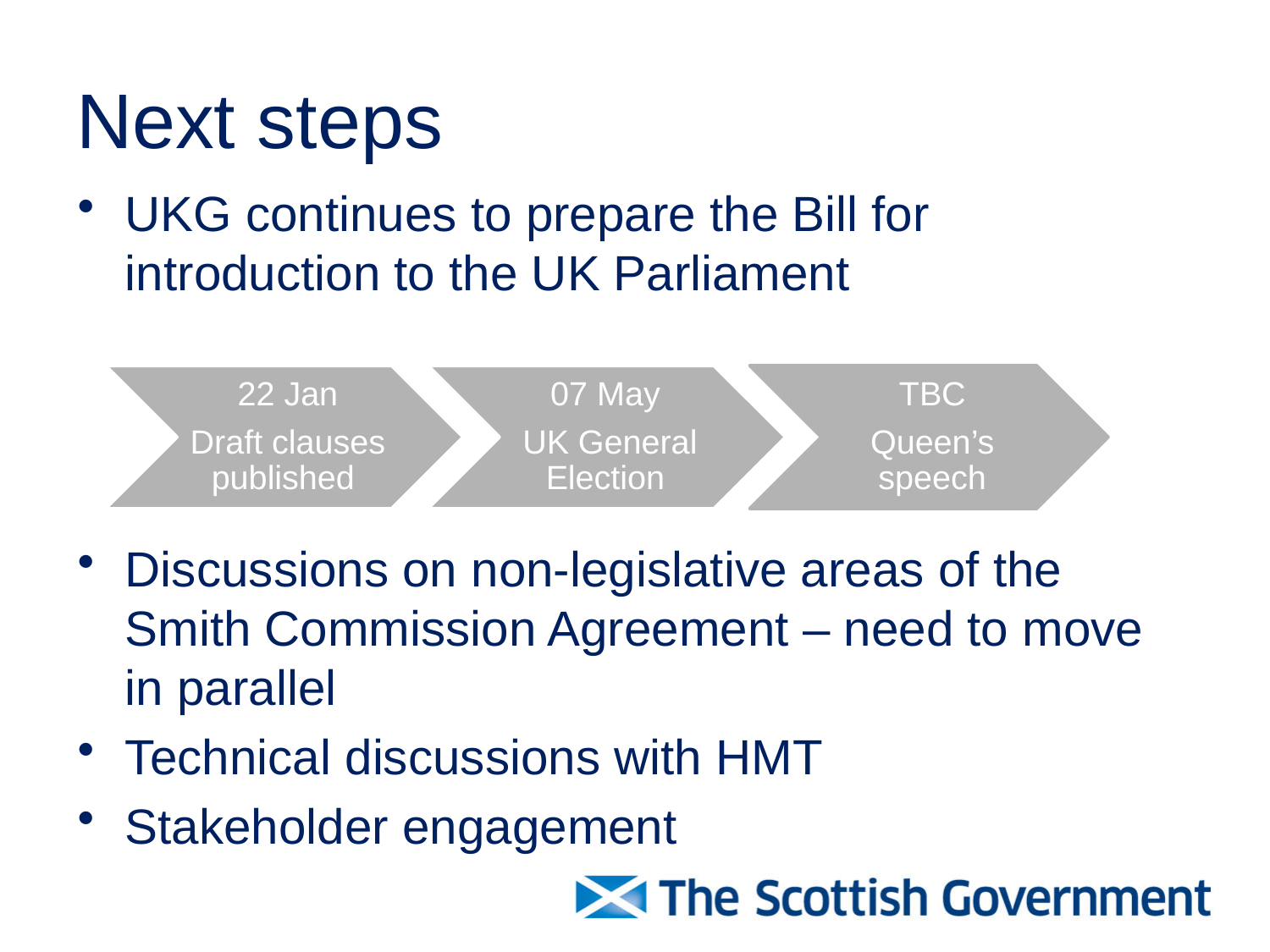

# Next steps
UKG continues to prepare the Bill for introduction to the UK Parliament

Discussions on non-legislative areas of the Smith Commission Agreement – need to move in parallel
Technical discussions with HMT
Stakeholder engagement

22 Jan
Draft clauses published
07 May
UK General Election
TBC
Queen’s speech